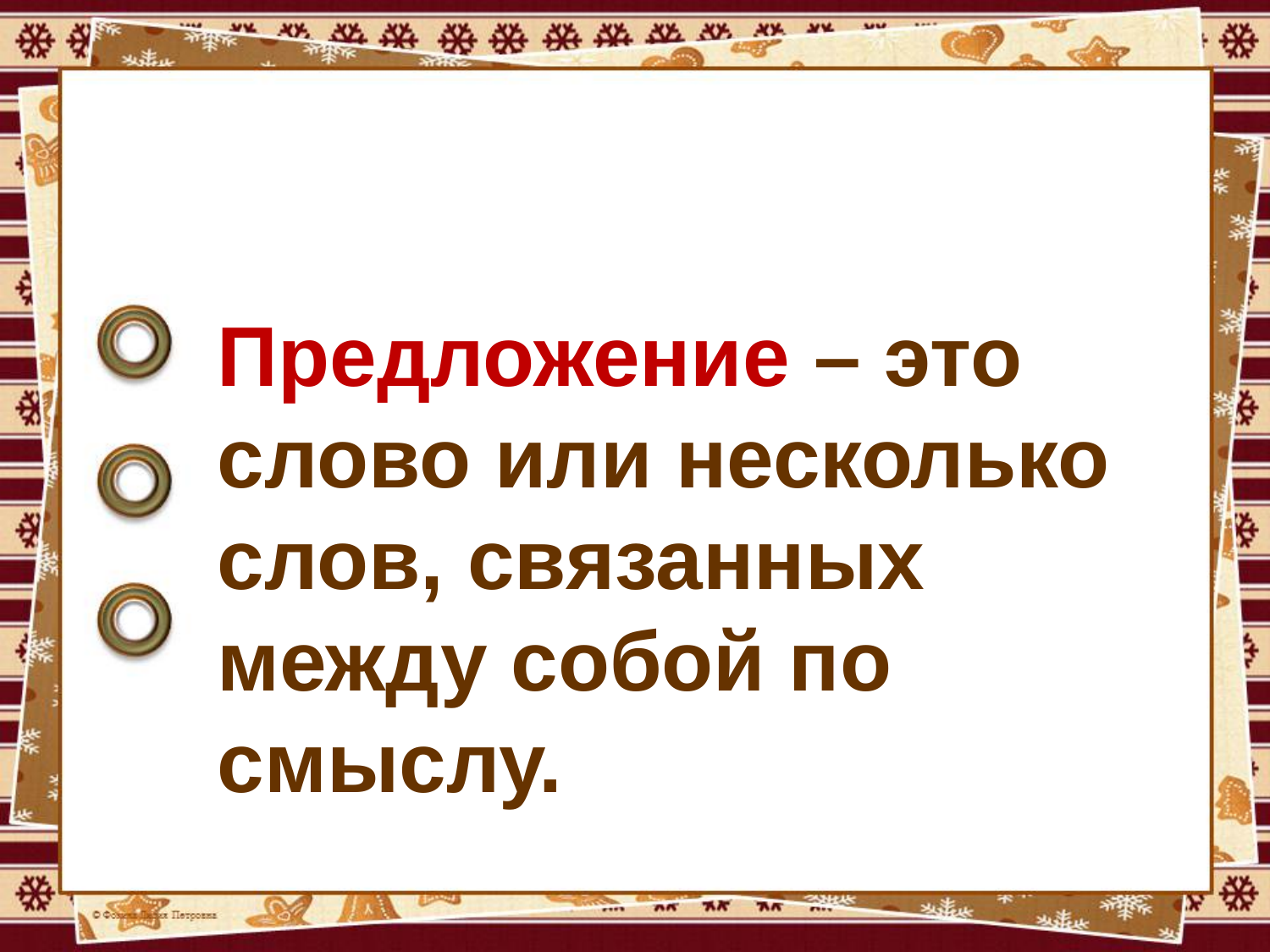

Предложение – это слово или несколько слов, связанных между собой по смыслу.